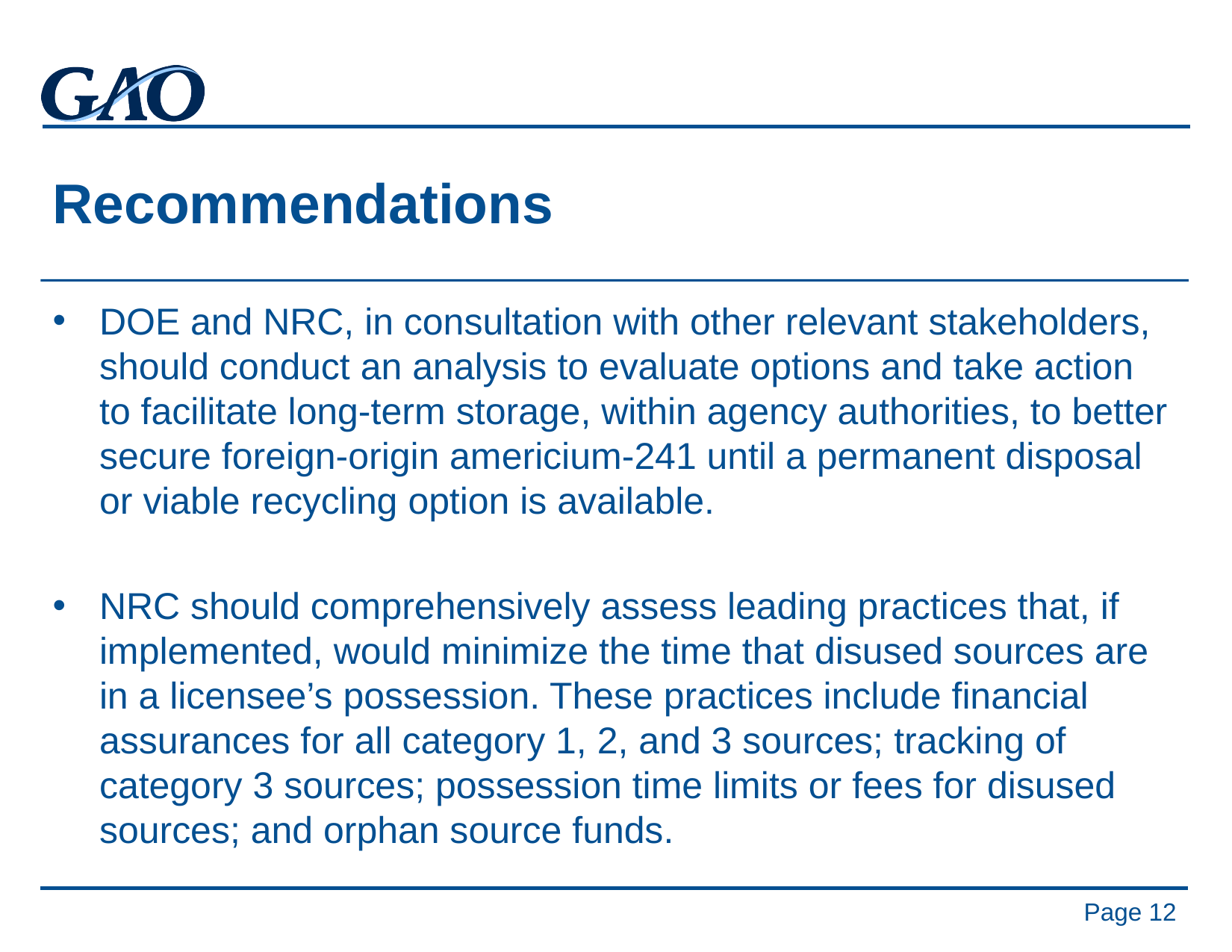

# Recommendations
DOE and NRC, in consultation with other relevant stakeholders, should conduct an analysis to evaluate options and take action to facilitate long-term storage, within agency authorities, to better secure foreign-origin americium-241 until a permanent disposal or viable recycling option is available.

NRC should comprehensively assess leading practices that, if implemented, would minimize the time that disused sources are in a licensee’s possession. These practices include financial assurances for all category 1, 2, and 3 sources; tracking of category 3 sources; possession time limits or fees for disused sources; and orphan source funds.
Page 12